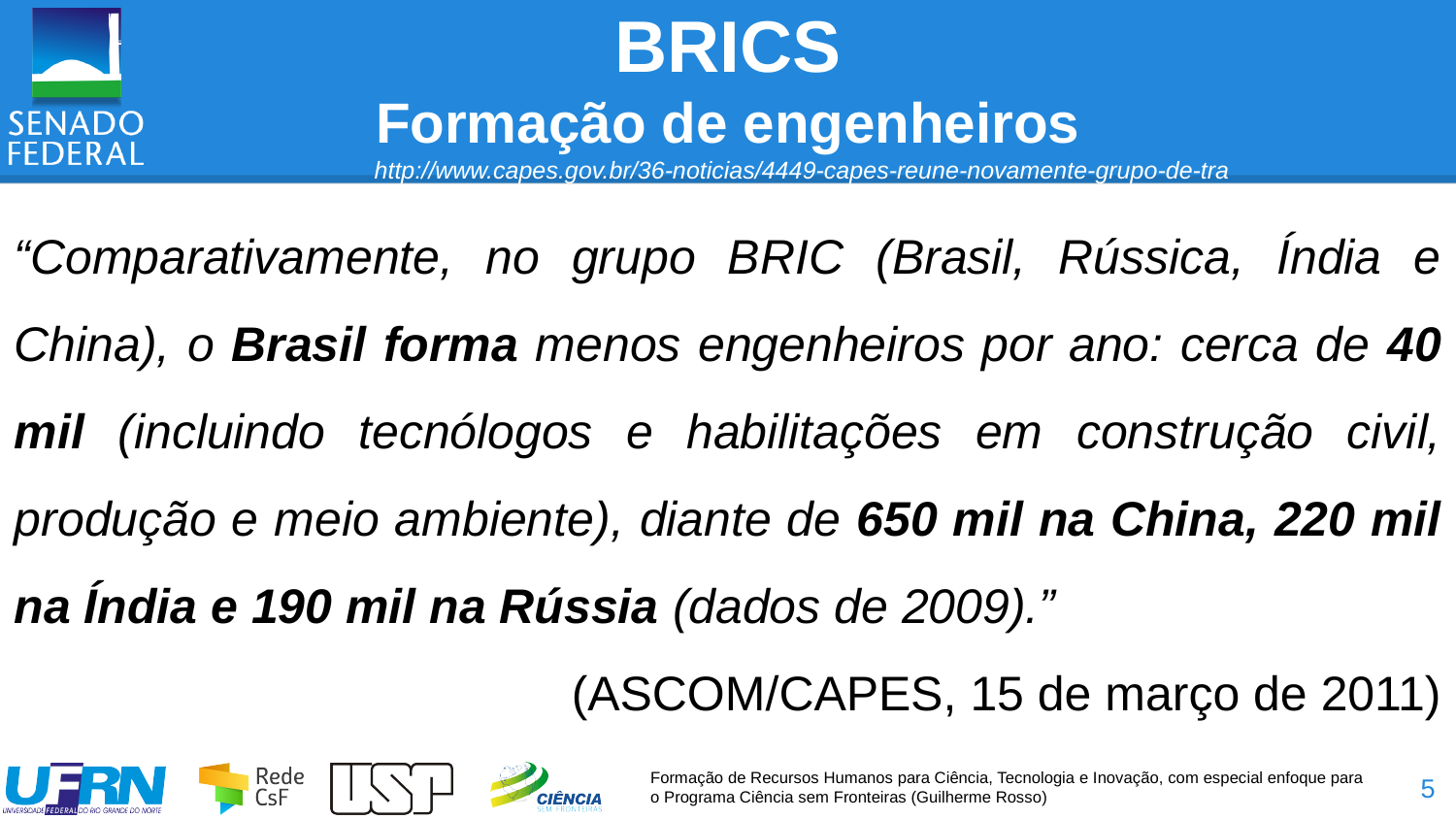

# BRICS Formação de engenheiros
http://www.capes.gov.br/36-noticias/4449-capes-reune-novamente-grupo-de-tra
“Comparativamente, no grupo BRIC (Brasil, Rússica, Índia e China), o Brasil forma menos engenheiros por ano: cerca de 40 mil (incluindo tecnólogos e habilitações em construção civil, produção e meio ambiente), diante de 650 mil na China, 220 mil na Índia e 190 mil na Rússia (dados de 2009).”
(ASCOM/CAPES, 15 de março de 2011)
5